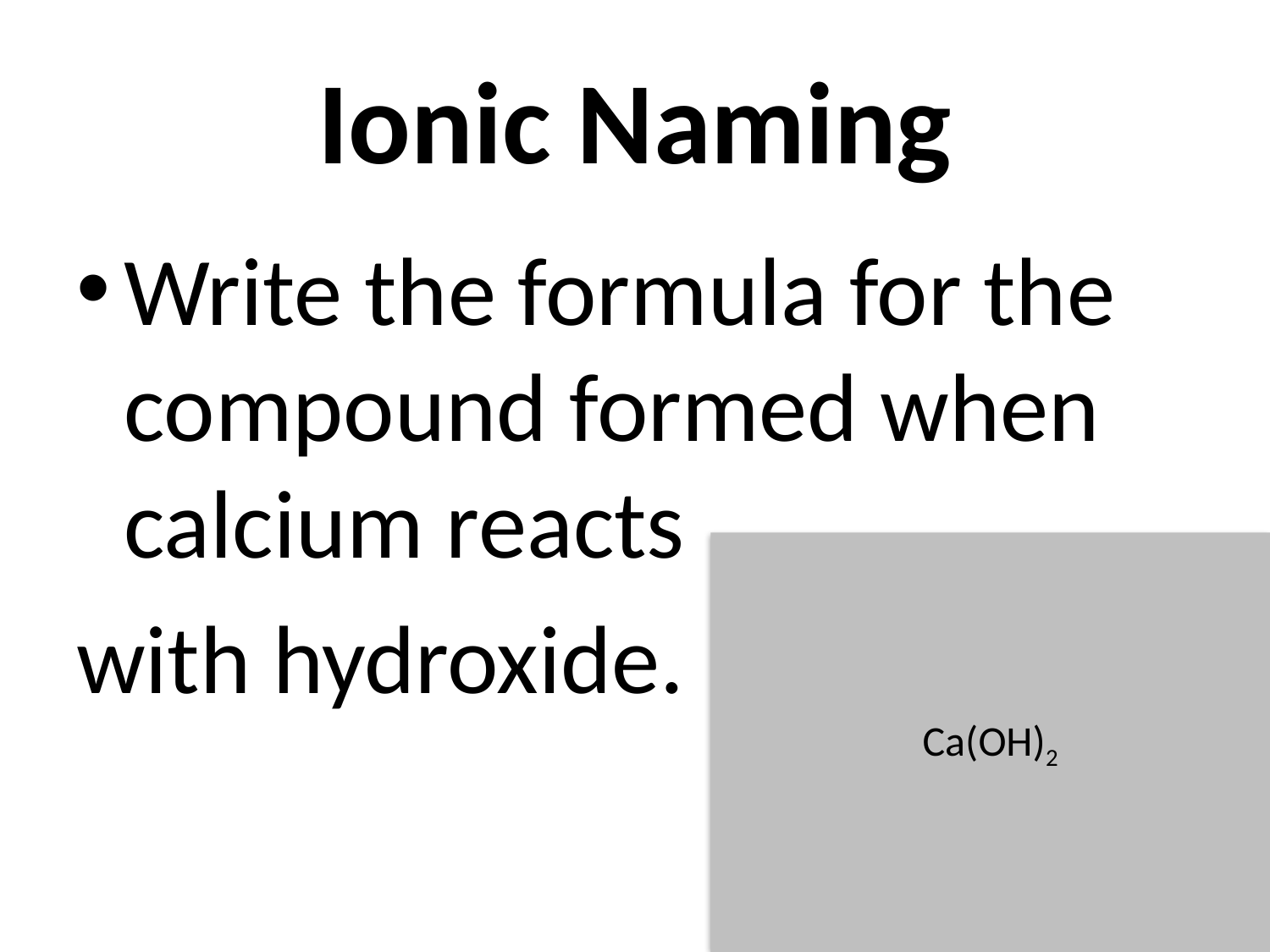

# Ionic Naming
Write the formula for the compound formed when calcium reacts
with hydroxide.
Ca(OH)2